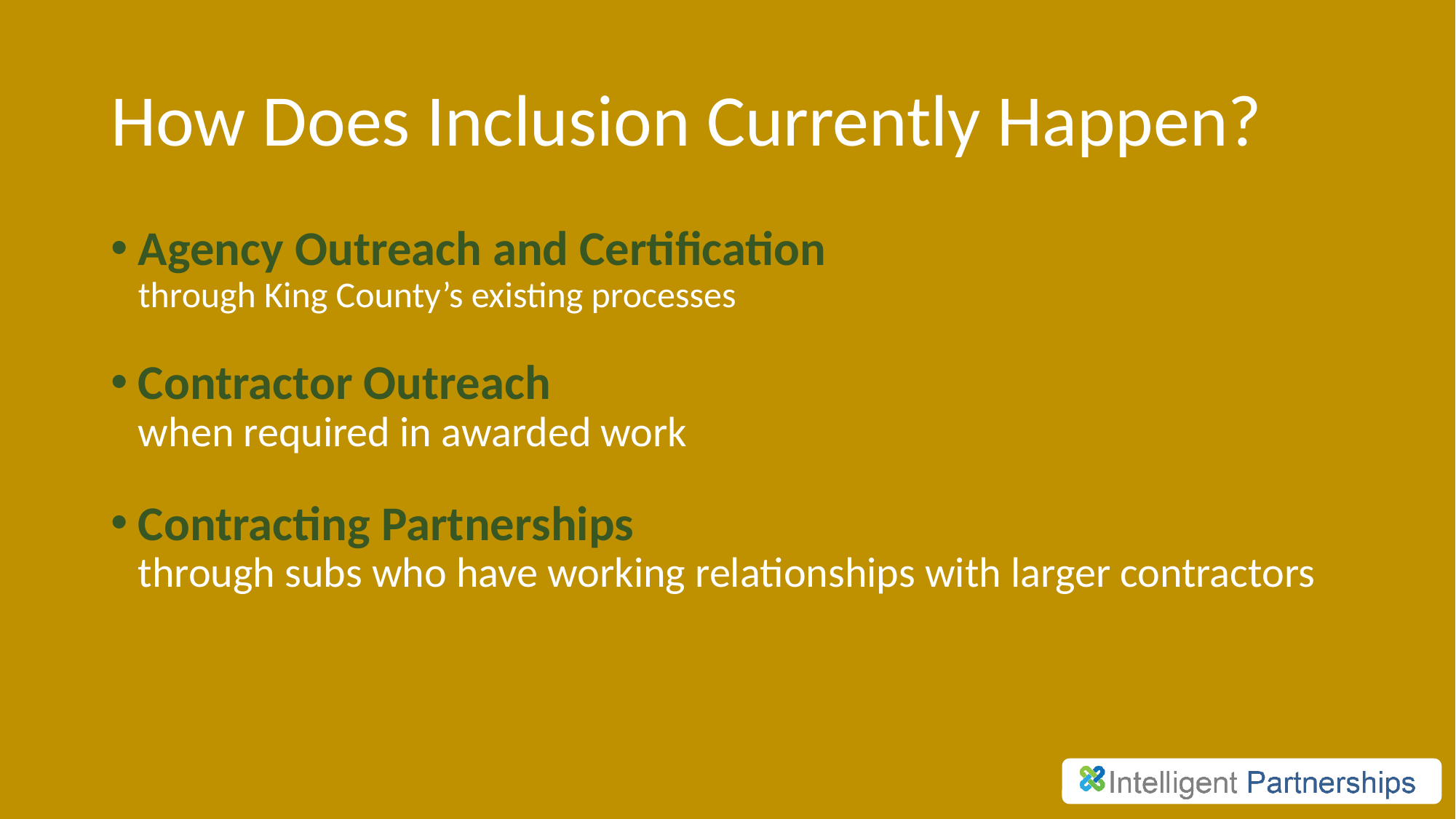

# How Does Inclusion Currently Happen?
Agency Outreach and Certification
through King County’s existing processes
Contractor Outreach
when required in awarded work
Contracting Partnerships
through subs who have working relationships with larger contractors